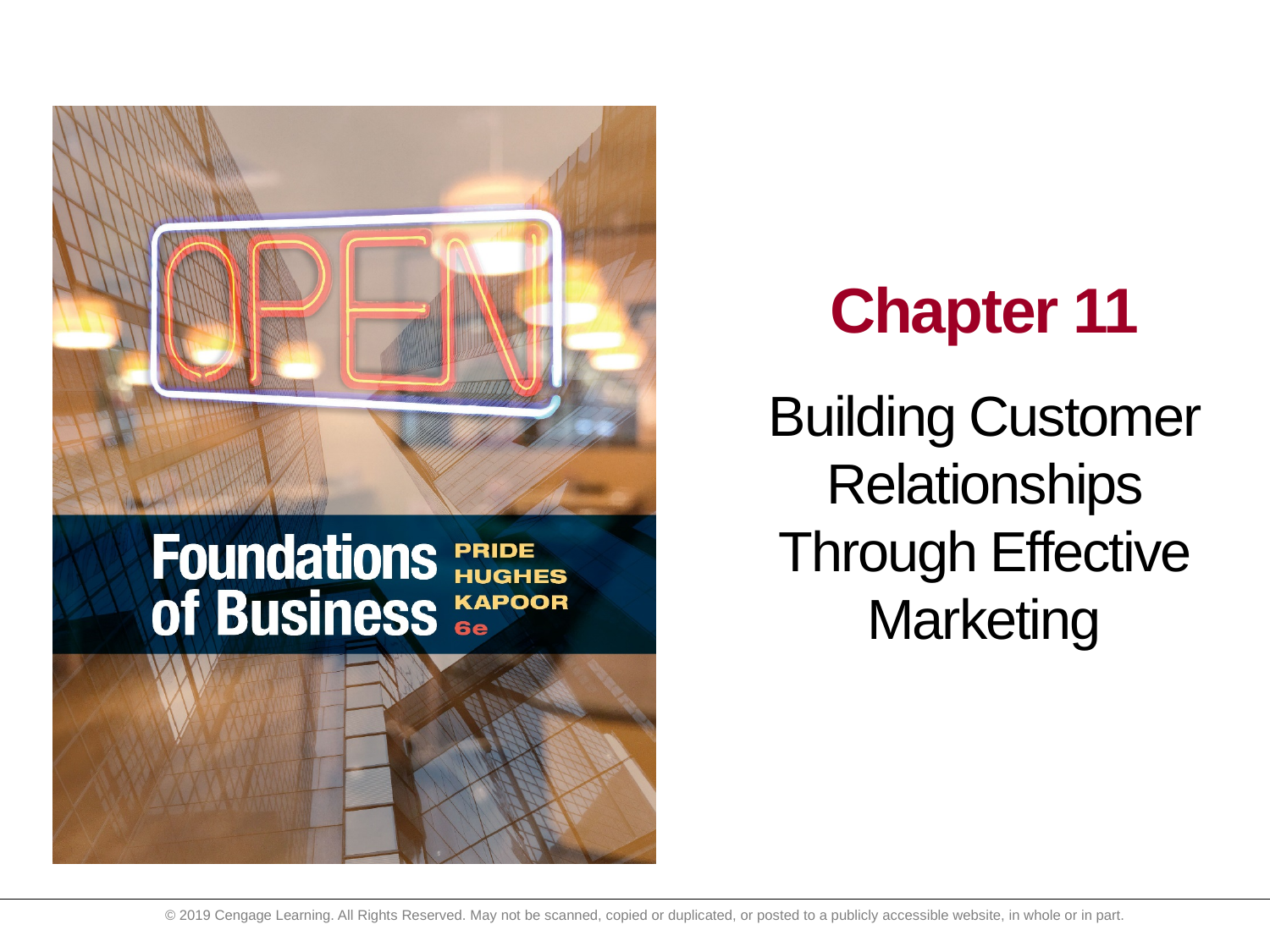

# Chapter 11 Building Customer Relationships Through Effective Marketing